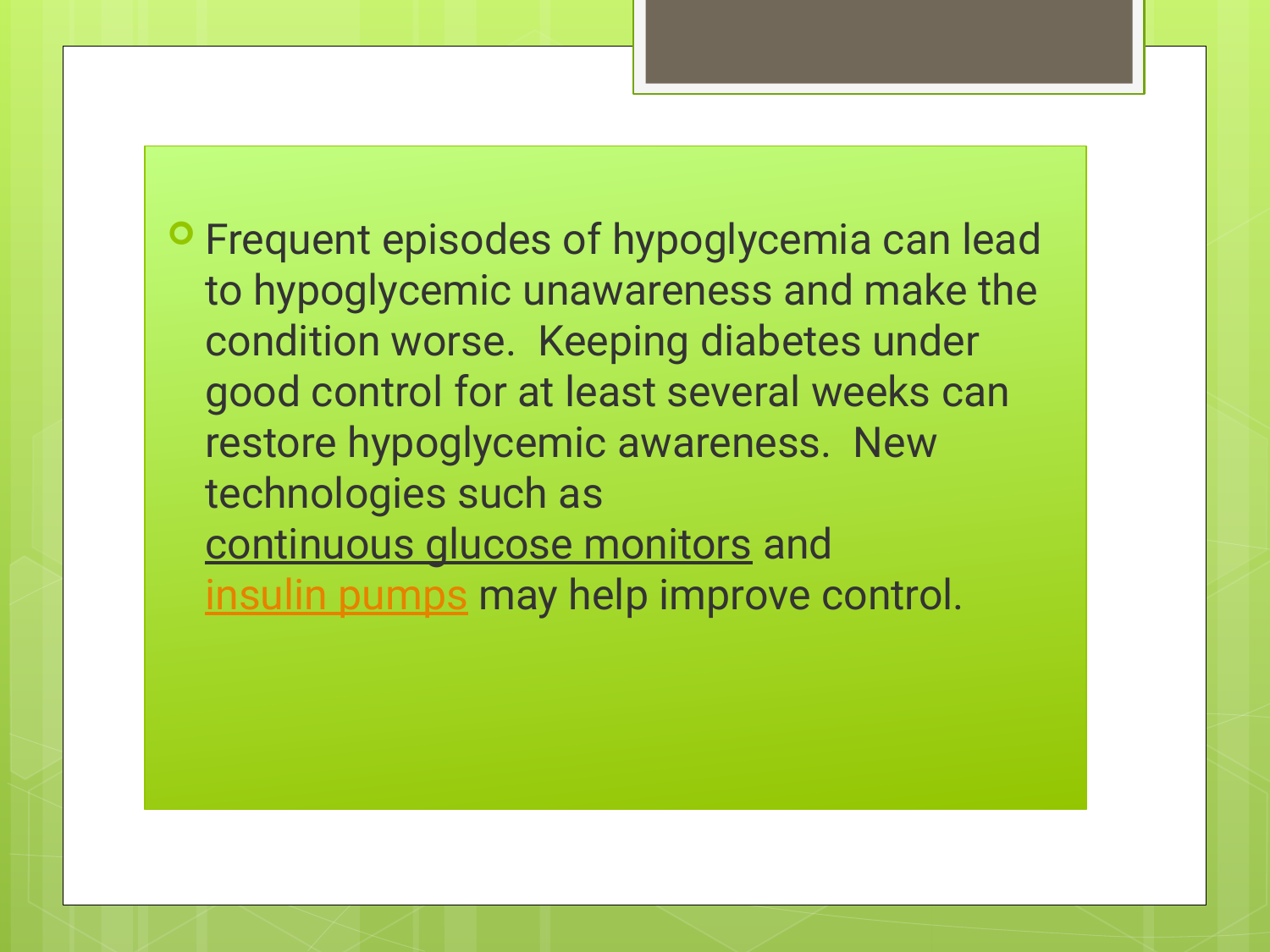

Frequent episodes of hypoglycemia can lead to hypoglycemic unawareness and make the condition worse.  Keeping diabetes under good control for at least several weeks can restore hypoglycemic awareness.  New technologies such as continuous glucose monitors and insulin pumps may help improve control.